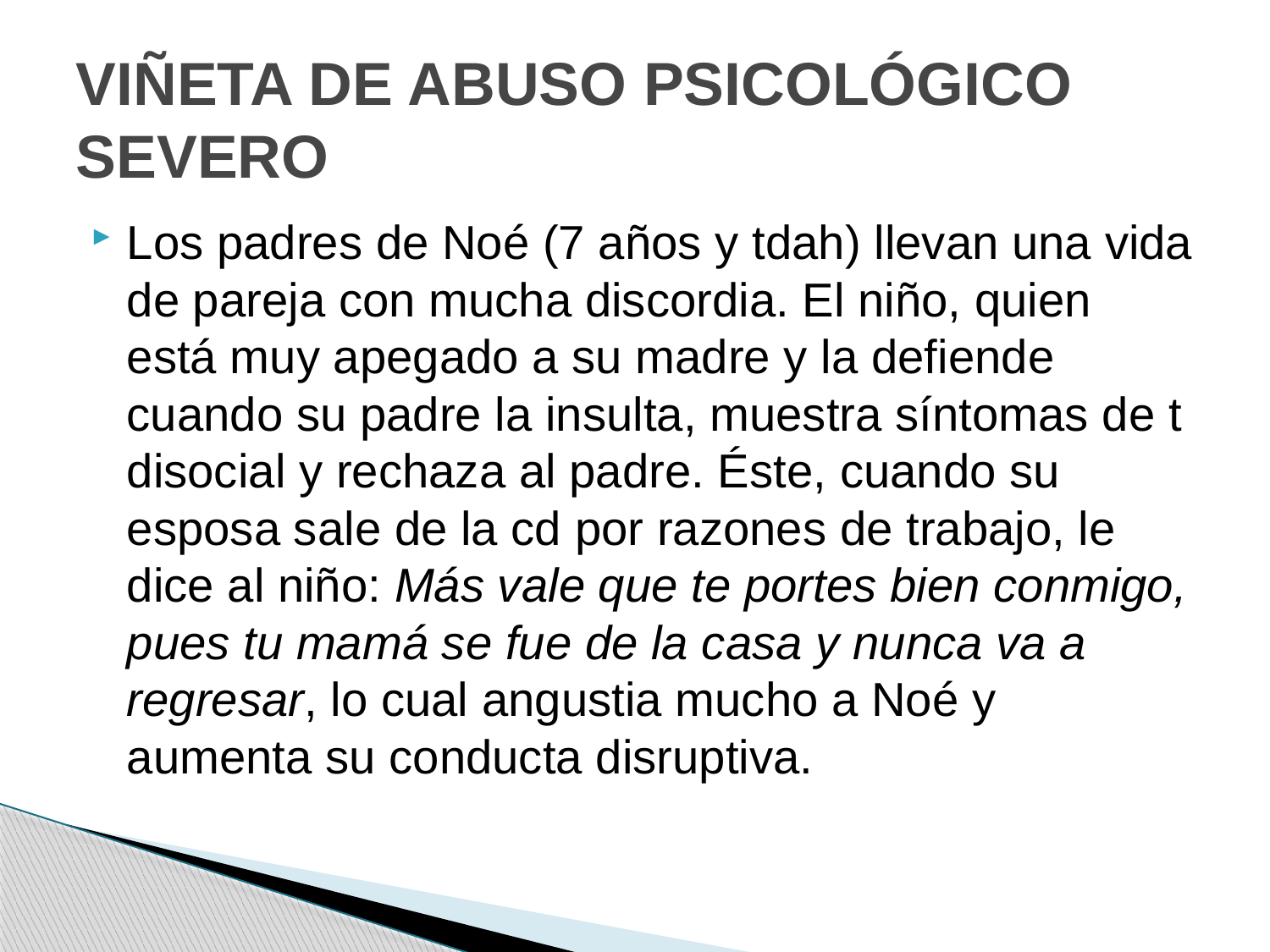

# VIÑETA DE ABUSO PSICOLÓGICO SEVERO
Los padres de Noé (7 años y tdah) llevan una vida de pareja con mucha discordia. El niño, quien está muy apegado a su madre y la defiende cuando su padre la insulta, muestra síntomas de t disocial y rechaza al padre. Éste, cuando su esposa sale de la cd por razones de trabajo, le dice al niño: Más vale que te portes bien conmigo, pues tu mamá se fue de la casa y nunca va a regresar, lo cual angustia mucho a Noé y aumenta su conducta disruptiva.